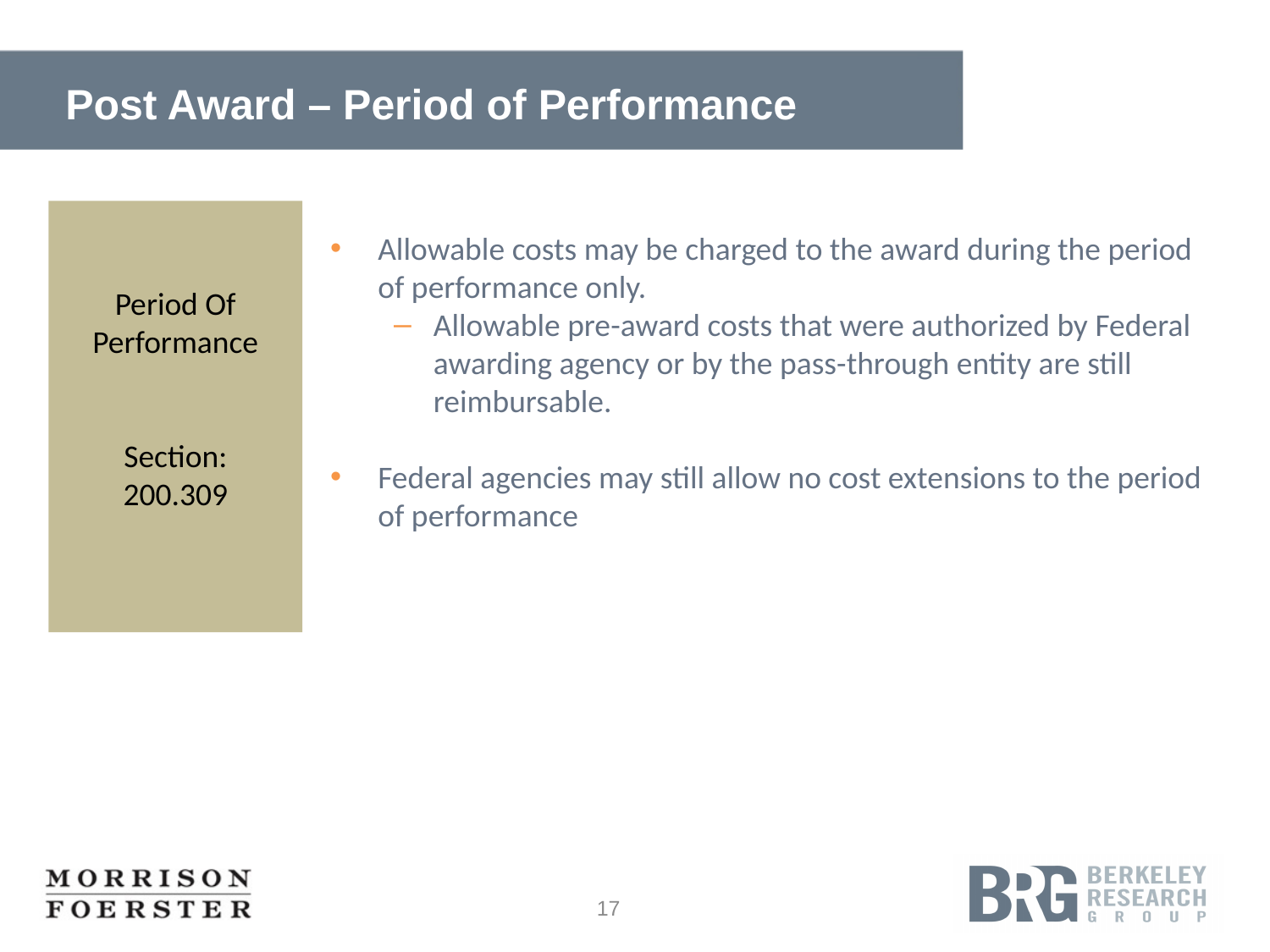

# Post Award – Period of Performance

Period Of Performance

Section:
200.309

Allowable costs may be charged to the award during the period of performance only.
Allowable pre-award costs that were authorized by Federal awarding agency or by the pass-through entity are still reimbursable.

Federal agencies may still allow no cost extensions to the period of performance
17